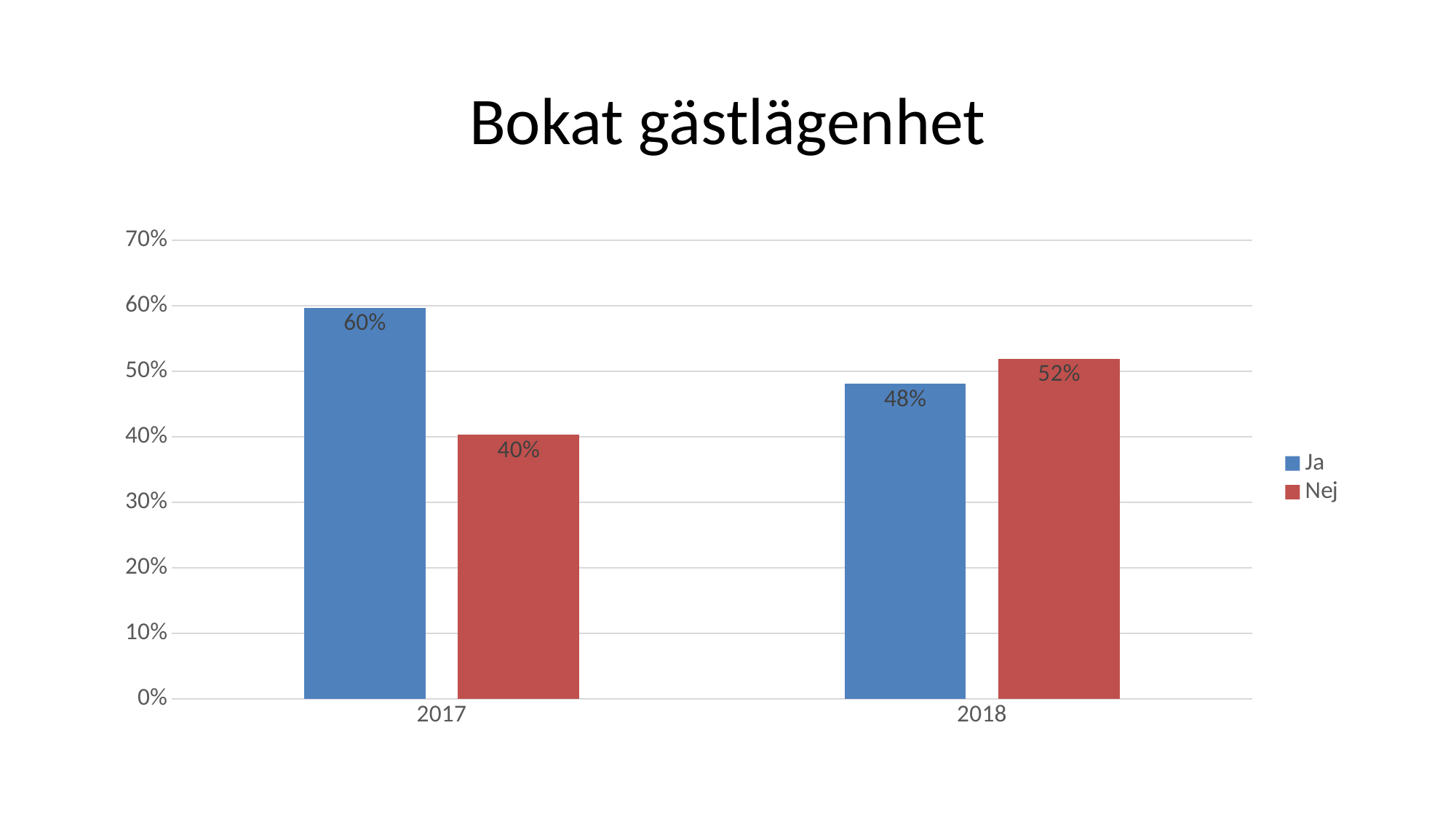

# Bokat gästlägenhet

### Chart

| Category | Ja | Nej |
|---|---|---|
| 2017 | 0.5970149253731343 | 0.40298507462686567 |
| 2018 | 0.4807692307692308 | 0.5192307692307693 |